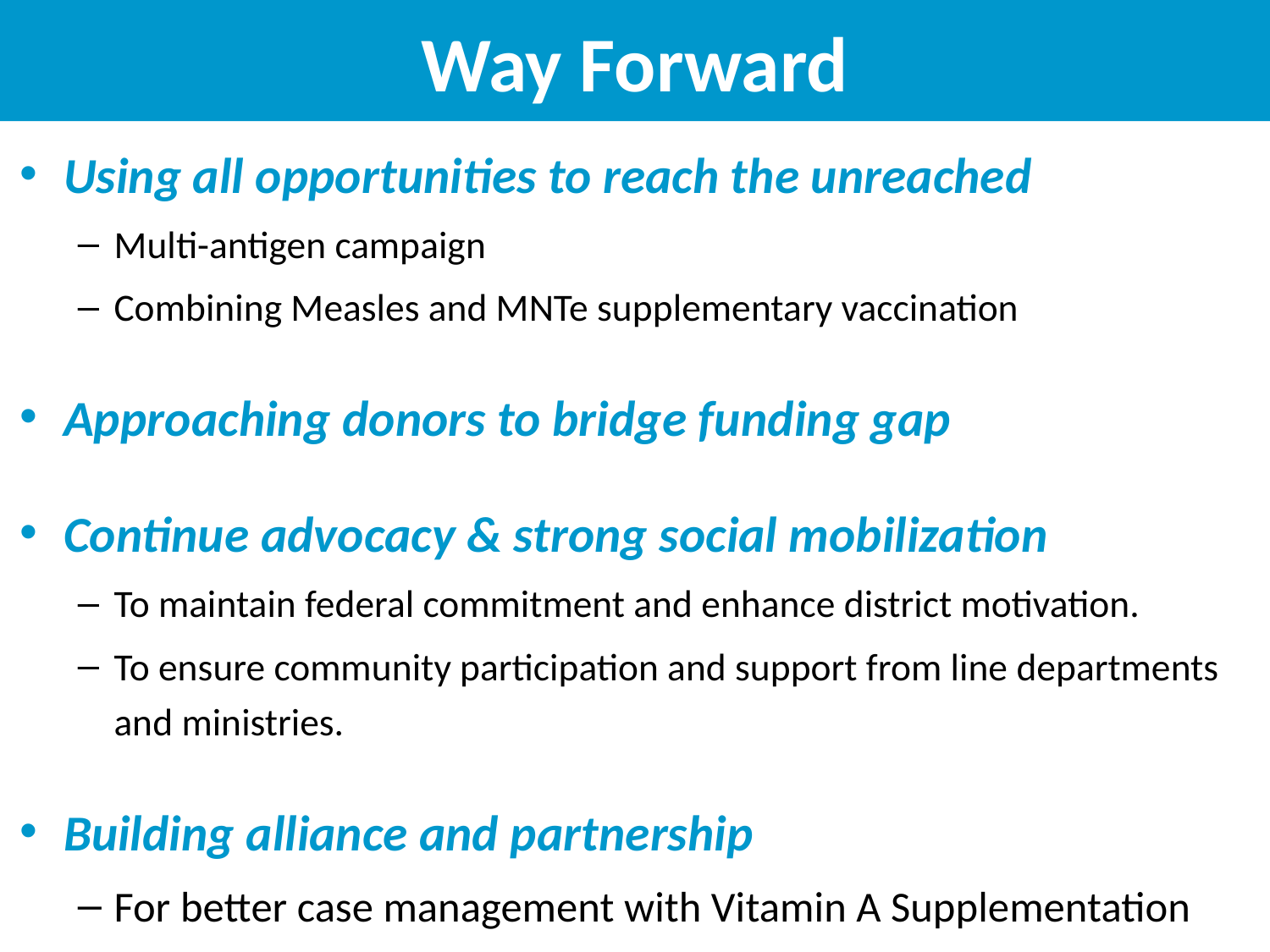

# Way Forward
Using all opportunities to reach the unreached
Multi-antigen campaign
Combining Measles and MNTe supplementary vaccination

Approaching donors to bridge funding gap

Continue advocacy & strong social mobilization
To maintain federal commitment and enhance district motivation.
To ensure community participation and support from line departments and ministries.

Building alliance and partnership
For better case management with Vitamin A Supplementation